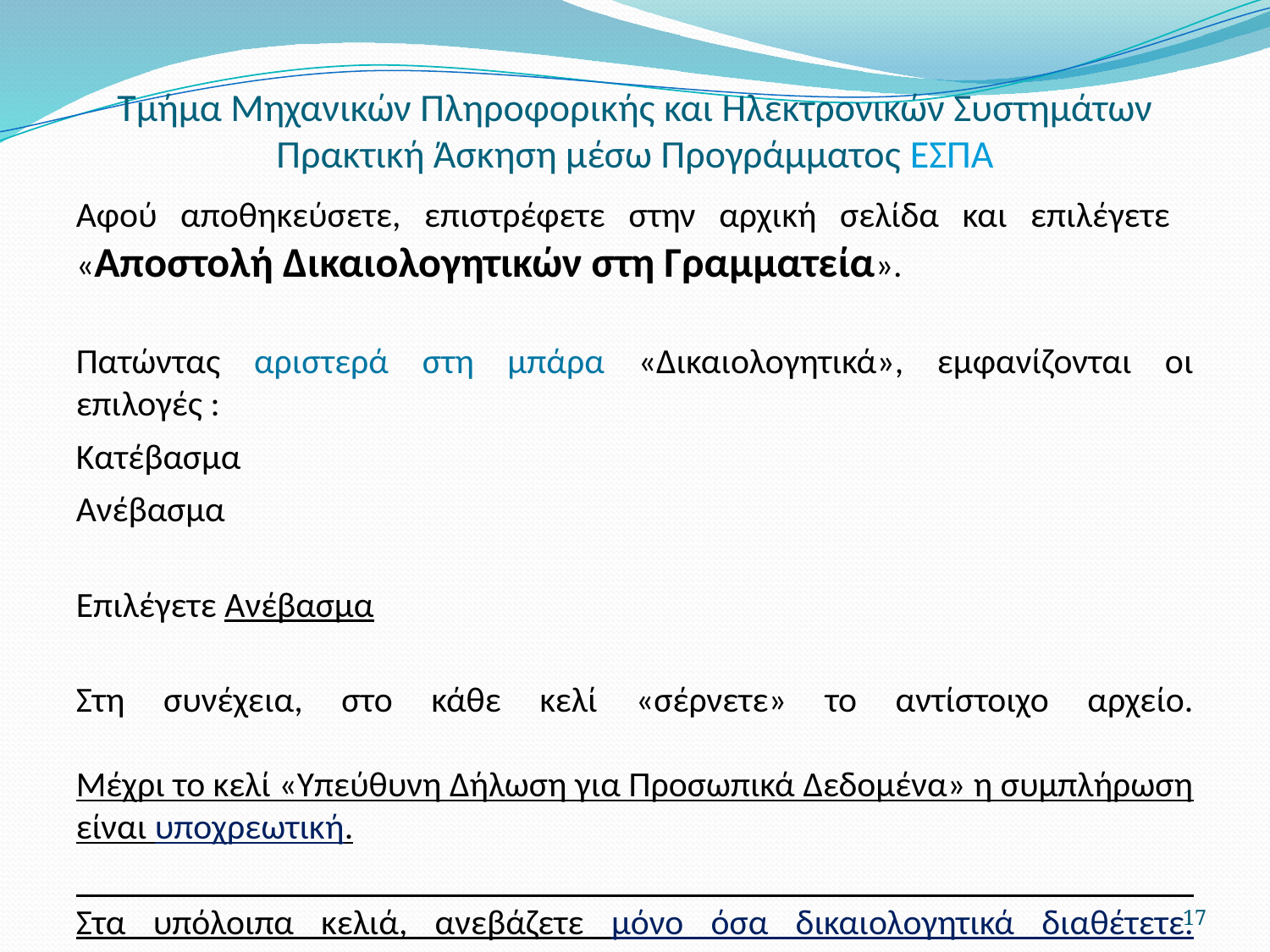

# Τμήμα Μηχανικών Πληροφορικής και Ηλεκτρονικών Συστημάτων Πρακτική Άσκηση μέσω Προγράμματος ΕΣΠΑ
Αφού αποθηκεύσετε, επιστρέφετε στην αρχική σελίδα και επιλέγετε
«Αποστολή Δικαιολογητικών στη Γραμματεία».
Πατώντας αριστερά στη μπάρα «Δικαιολογητικά», εμφανίζονται οι επιλογές :
Κατέβασμα
Ανέβασμα
Επιλέγετε Ανέβασμα
Στη συνέχεια, στο κάθε κελί «σέρνετε» το αντίστοιχο αρχείο.
Μέχρι το κελί «Υπεύθυνη Δήλωση για Προσωπικά Δεδομένα» η συμπλήρωση είναι υποχρεωτική.
Στα υπόλοιπα κελιά, ανεβάζετε μόνο όσα δικαιολογητικά διαθέτετε.
17